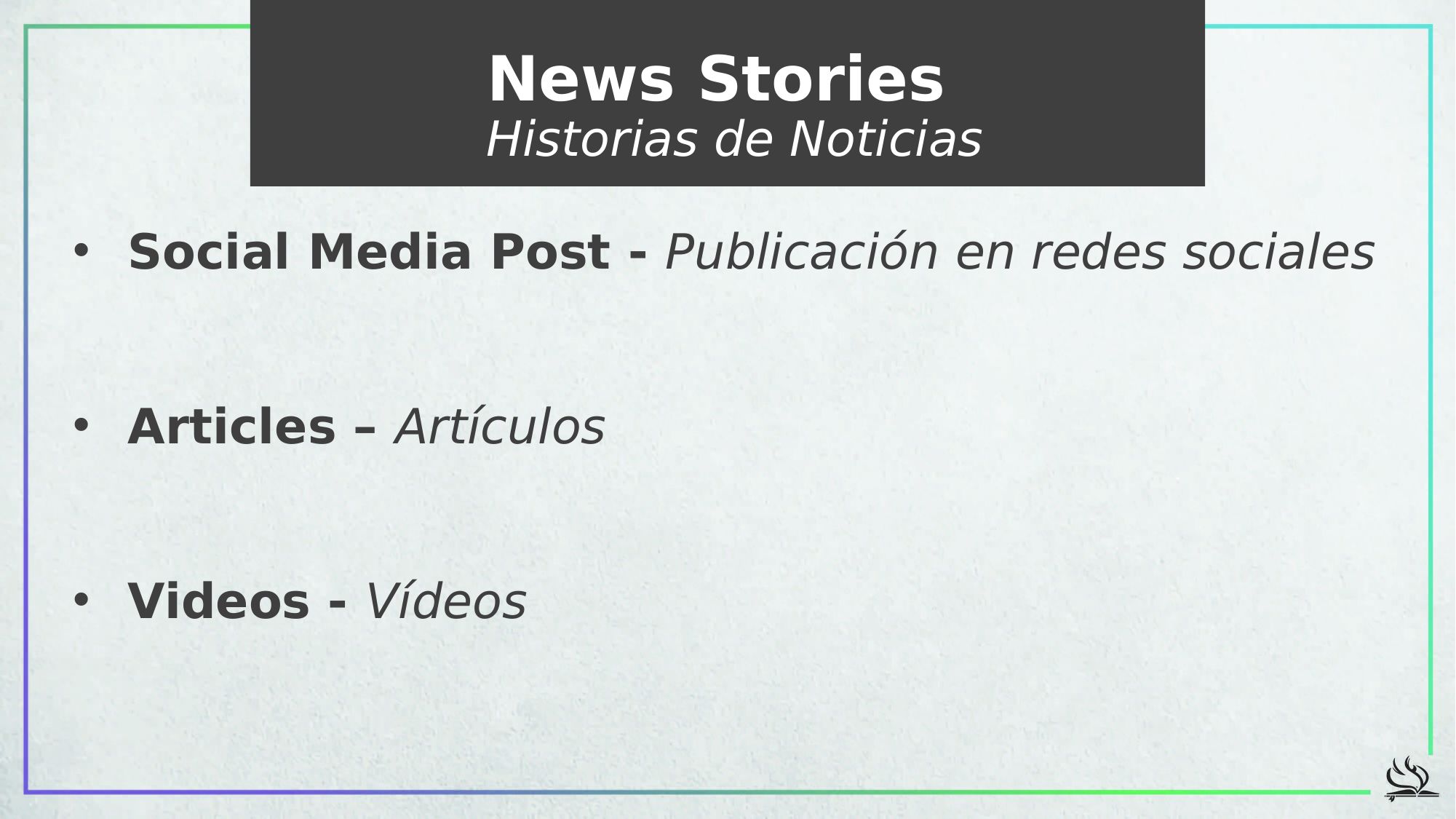

News Stories
 Historias de Noticias
Social Media Post - Publicación en redes sociales
Articles – Artículos

Videos - Vídeos